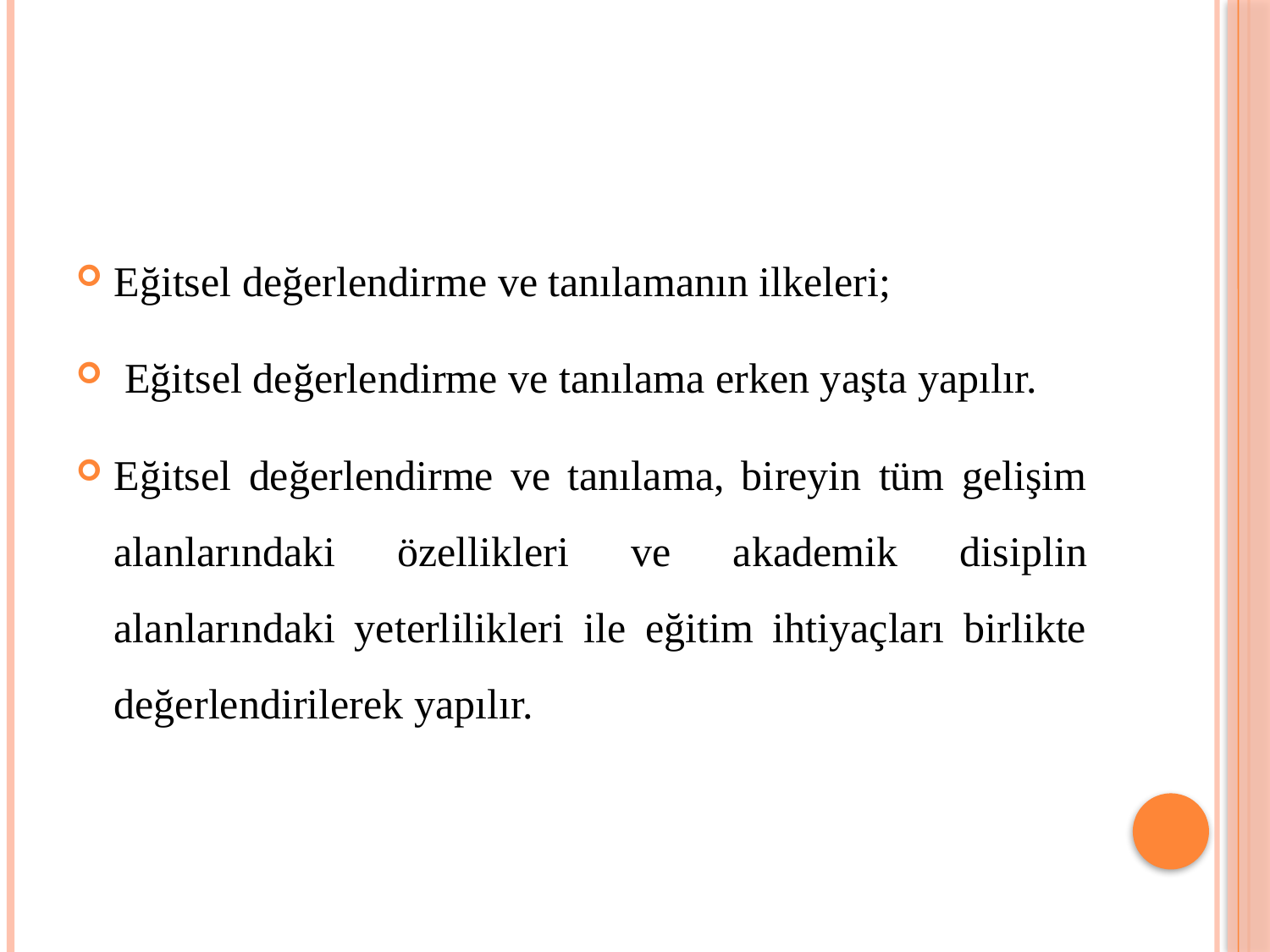

#
Eğitsel değerlendirme ve tanılamanın ilkeleri;
 Eğitsel değerlendirme ve tanılama erken yaşta yapılır.
Eğitsel değerlendirme ve tanılama, bireyin tüm gelişim alanlarındaki özellikleri ve akademik disiplin alanlarındaki yeterlilikleri ile eğitim ihtiyaçları birlikte değerlendirilerek yapılır.